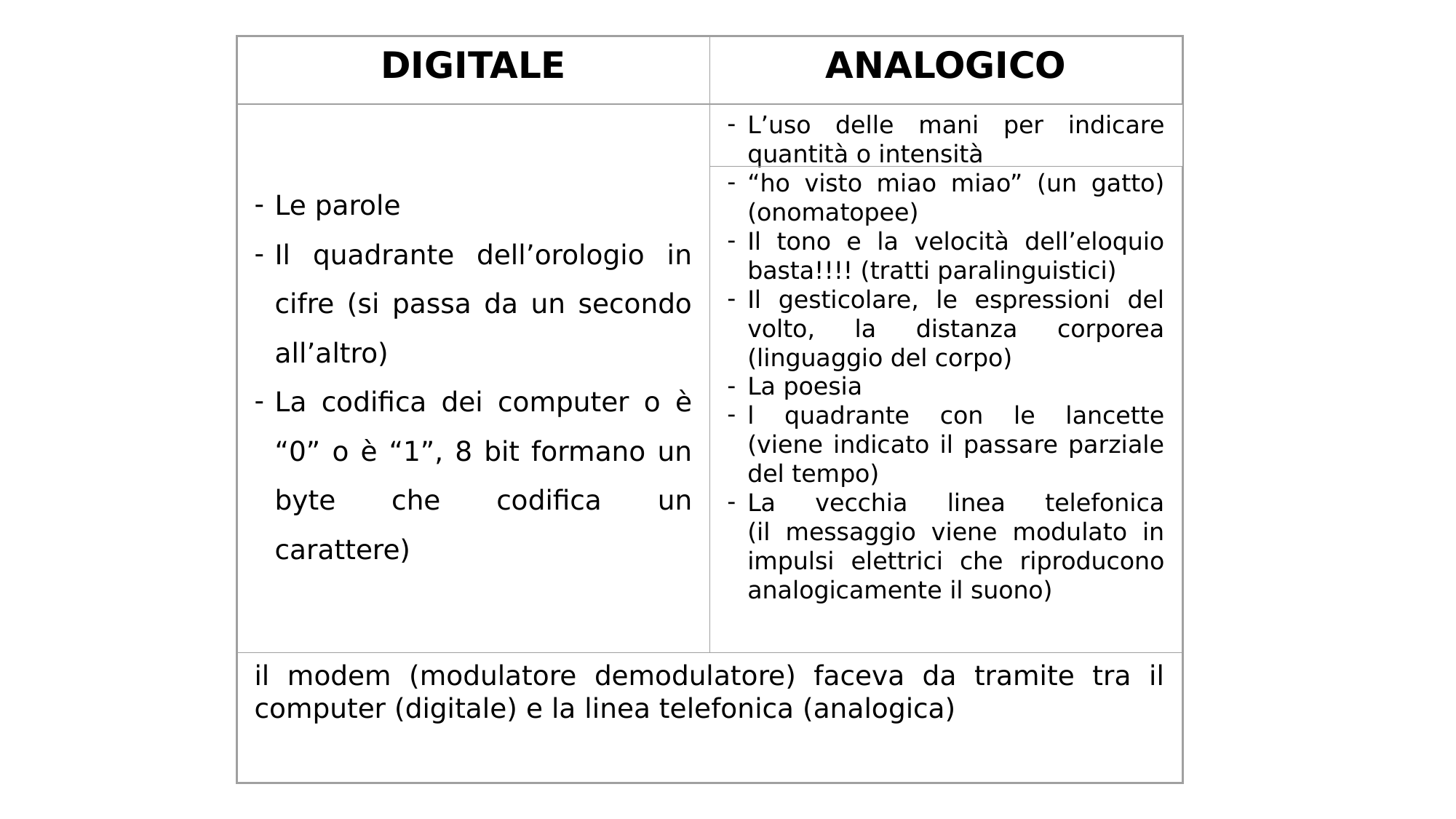

DIGITALE

ANALOGICO

Le parole
Il quadrante dell’orologio in cifre (si passa da un secondo all’altro)
La codifica dei computer o è “0” o è “1”, 8 bit formano un byte che codifica un carattere)

L’uso delle mani per indicare quantità o intensità
“ho visto miao miao” (un gatto) (onomatopee)
Il tono e la velocità dell’eloquio basta!!!! (tratti paralinguistici)
Il gesticolare, le espressioni del volto, la distanza corporea (linguaggio del corpo)
La poesia
l quadrante con le lancette
(viene indicato il passare parziale del tempo)
La vecchia linea telefonica
(il messaggio viene modulato in impulsi elettrici che riproducono analogicamente il suono)

il modem (modulatore demodulatore) faceva da tramite tra il computer (digitale) e la linea telefonica (analogica)